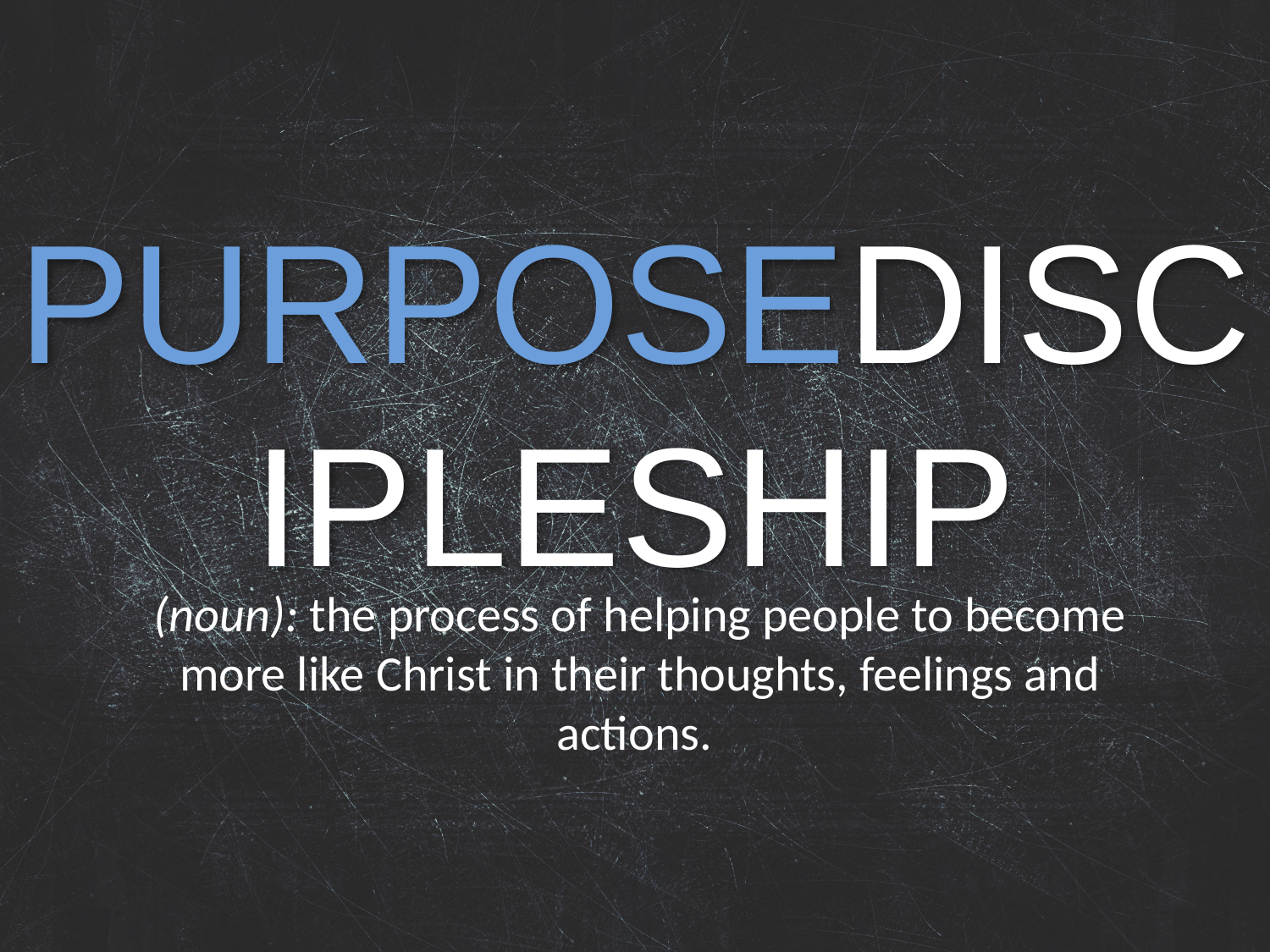

# PURPOSEDISCIPLESHIP
(noun): the process of helping people to become more like Christ in their thoughts, feelings and actions.